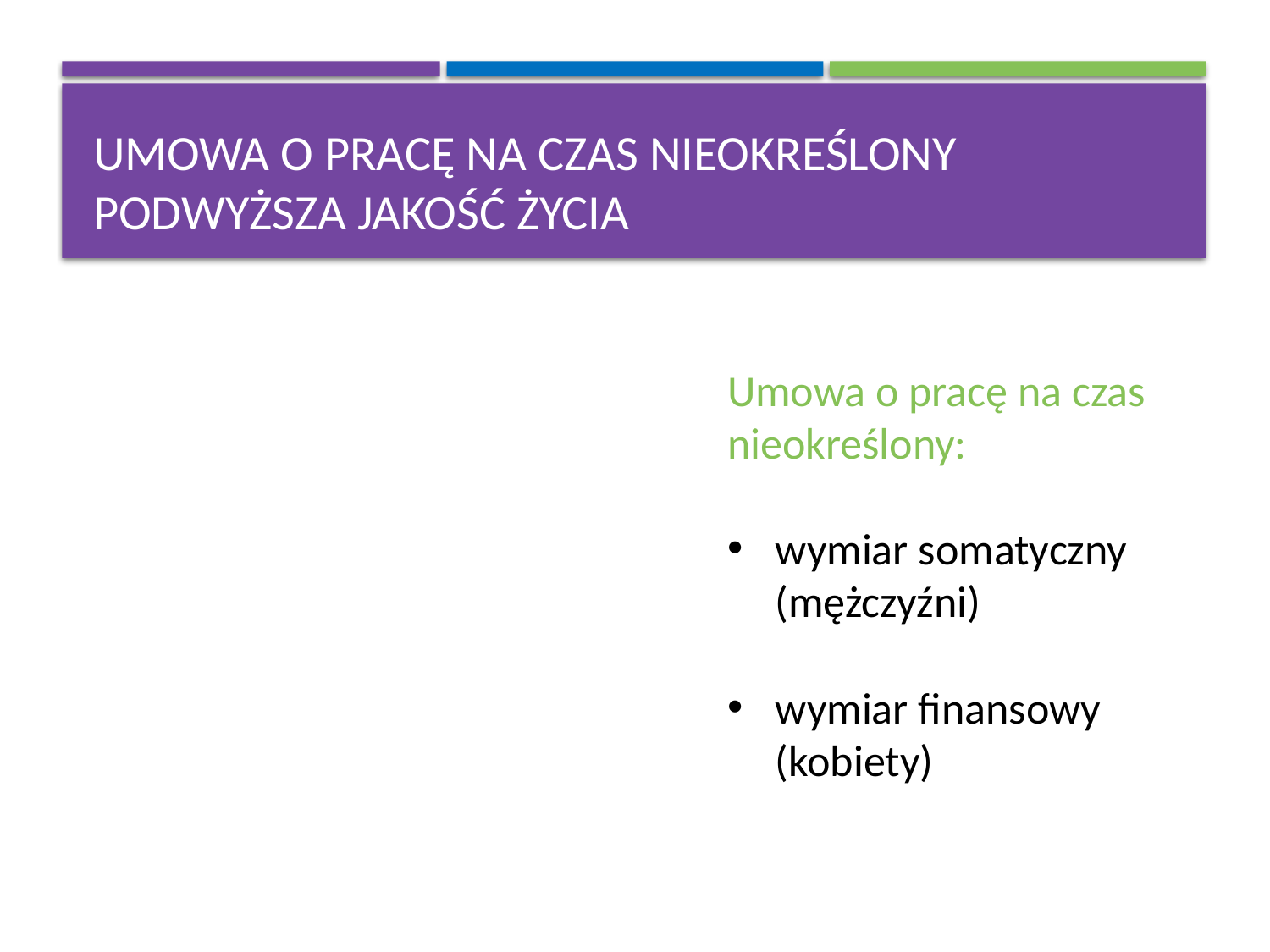

# umowa o pracę na czas nieokreślony podwyższa jakość życia

Umowa o pracę na czas nieokreślony:

wymiar somatyczny (mężczyźni)

wymiar finansowy (kobiety)